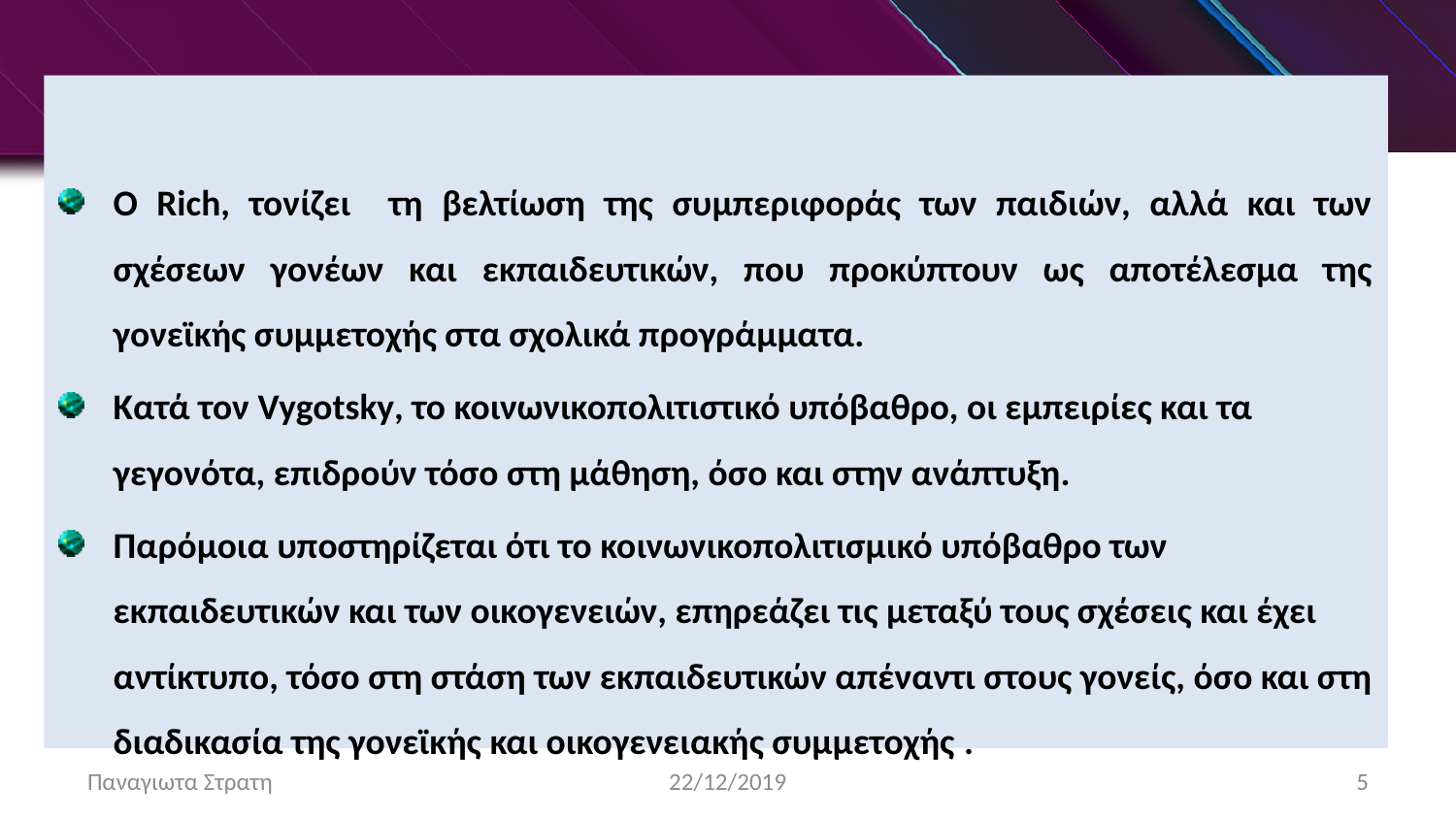

Ο Rich, τονίζει  τη βελτίωση της συμπεριφοράς των παιδιών, αλλά και των σχέσεων γονέων και εκπαιδευτικών, που προκύπτουν ως αποτέλεσμα της γονεϊκής συμμετοχής στα σχολικά προγράμματα.
Κατά τον Vygotsky, το κοινωνικοπολιτιστικό υπόβαθρο, οι εμπειρίες και τα γεγονότα, επιδρούν τόσο στη μάθηση, όσο και στην ανάπτυξη.
Παρόμοια υποστηρίζεται ότι το κοινωνικοπολιτισμικό υπόβαθρο των εκπαιδευτικών και των οικογενειών, επηρεάζει τις μεταξύ τους σχέσεις και έχει αντίκτυπο, τόσο στη στάση των εκπαιδευτικών απέναντι στους γονείς, όσο και στη διαδικασία της γονεϊκής και οικογενειακής συμμετοχής .

Παναγιωτα Στρατη
22/12/2019
5